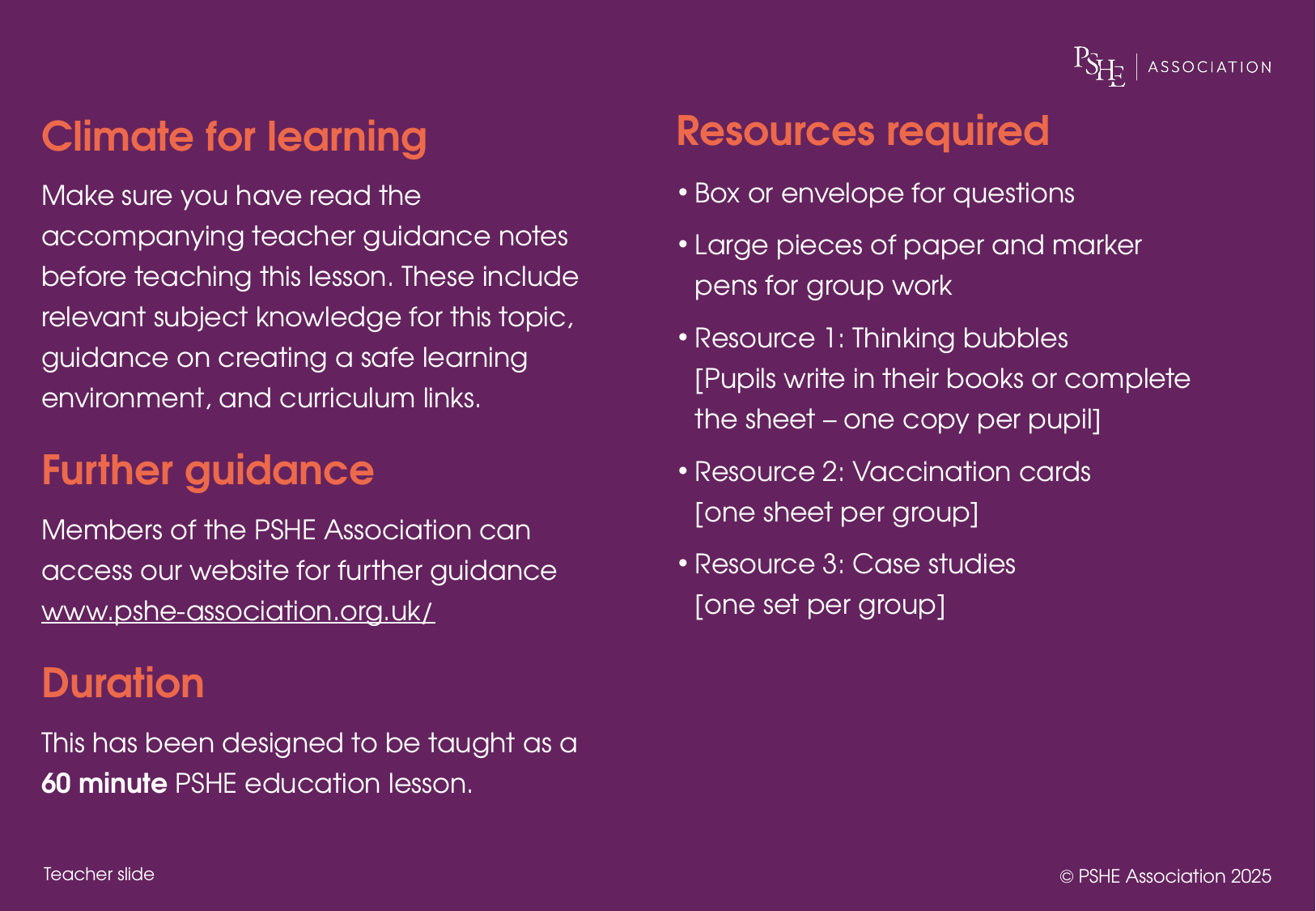

Box or envelope for questions
Large pieces of paper and marker pens for group work
Resource 1: Thinking bubbles
[Pupils write in their books or complete the sheet – one copy per pupil]
Resource 2: Vaccination cards
[one sheet per group]
Resource 3: Case studies
[one set per group]

© PSHE Association 2025